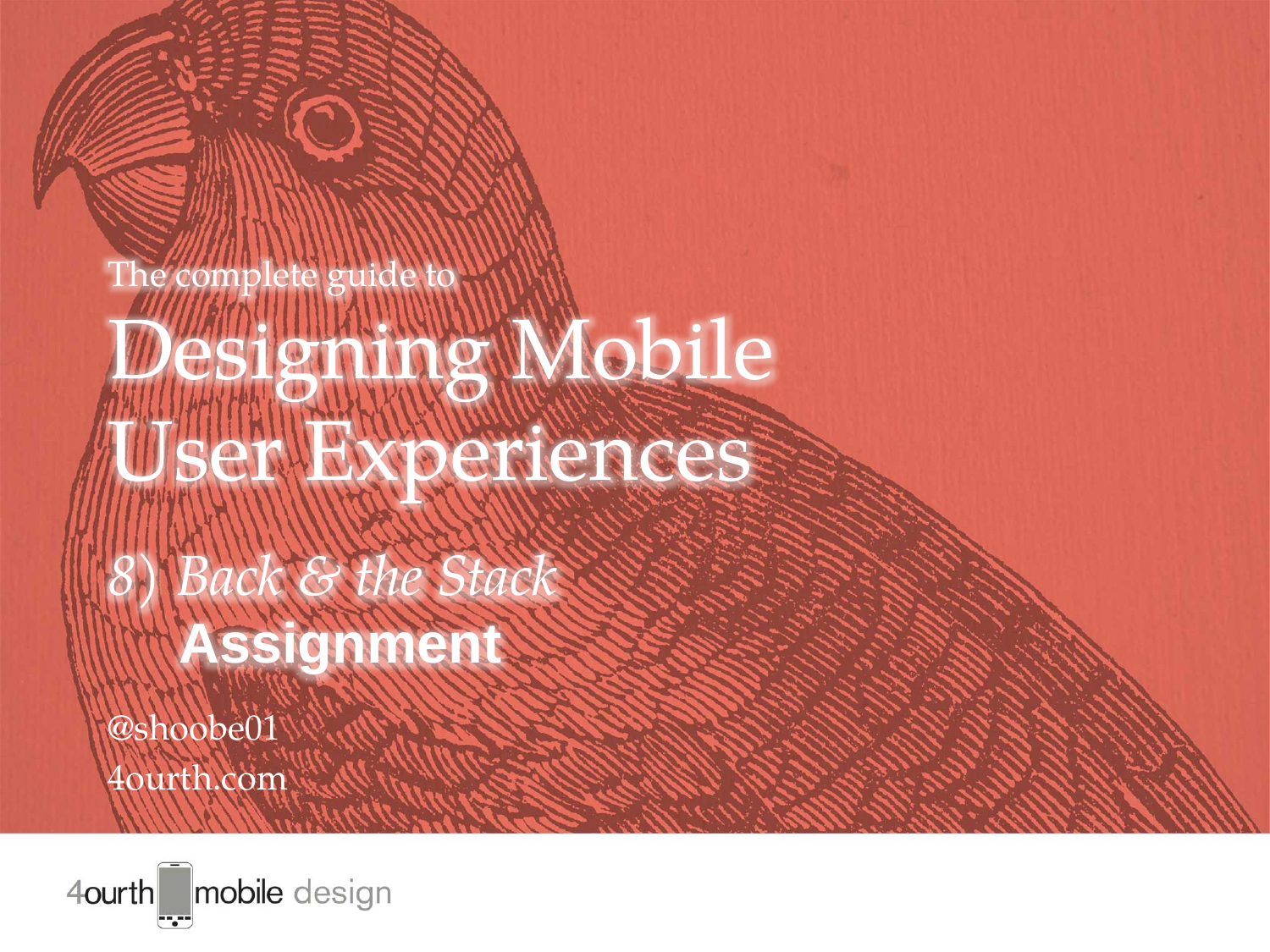

TIMING/VIDEO
Remove auto-advancing after creating a video version:

On/Off:
In the tabs (not menu): “Slide Show”
[X] Play Narrations
[X] Use Timings
[  ] Show Media Controls

Clear the timings completely:
Select all the slides
Right click a slide > “Slide Transition…”
In the “Advance slide” section uncheck “Automatically after”
The complete guide to
Designing Mobile
User Experiences
8) Back & the Stack
     Assignment

@shoobe01
4ourth.com